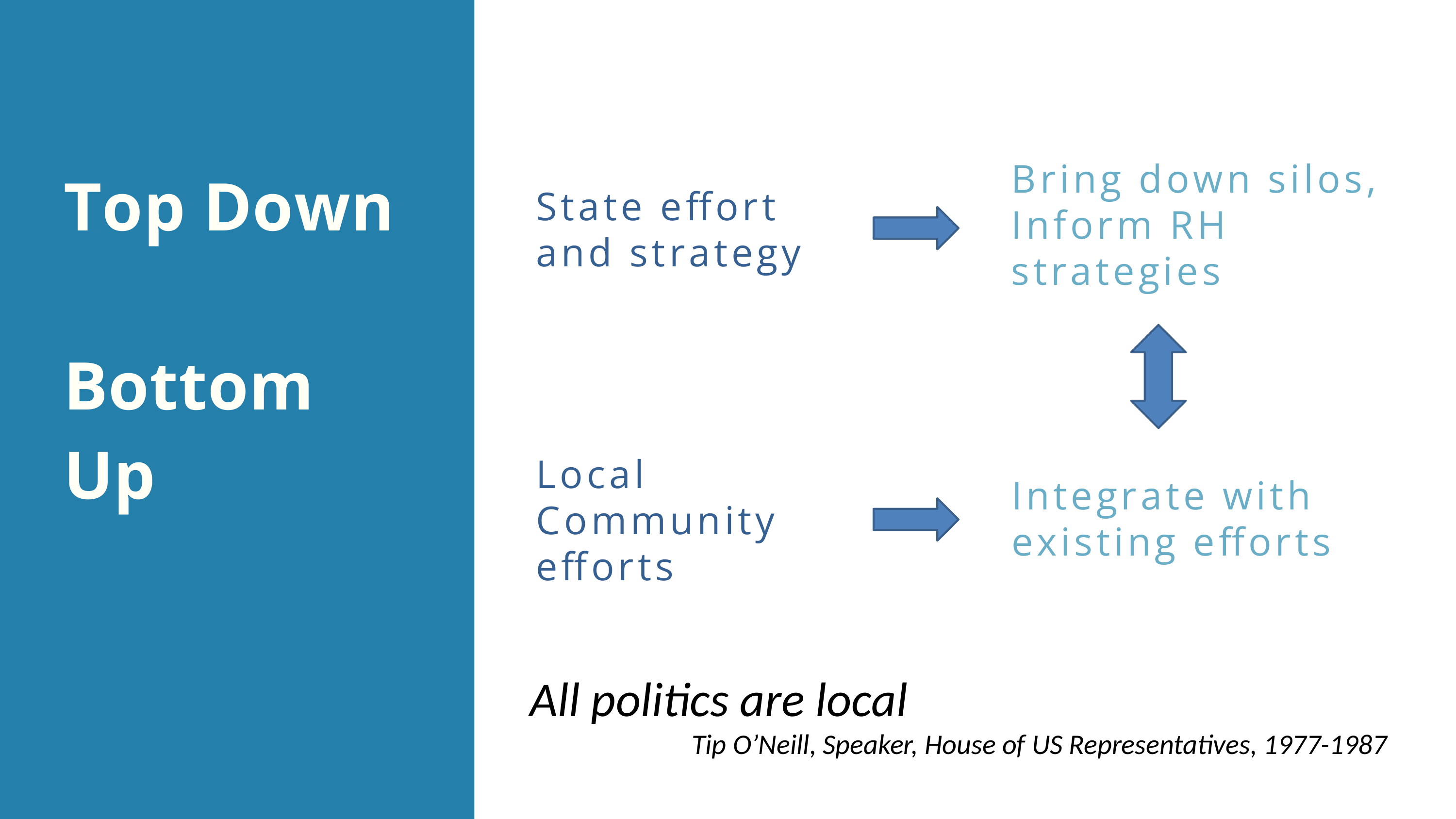

Top Down

Bottom Up

Bring down silos,
Inform RH strategies
State effort and strategy

Local Community efforts
Integrate with existing efforts

All politics are local
Tip O’Neill, Speaker, House of US Representatives, 1977-1987